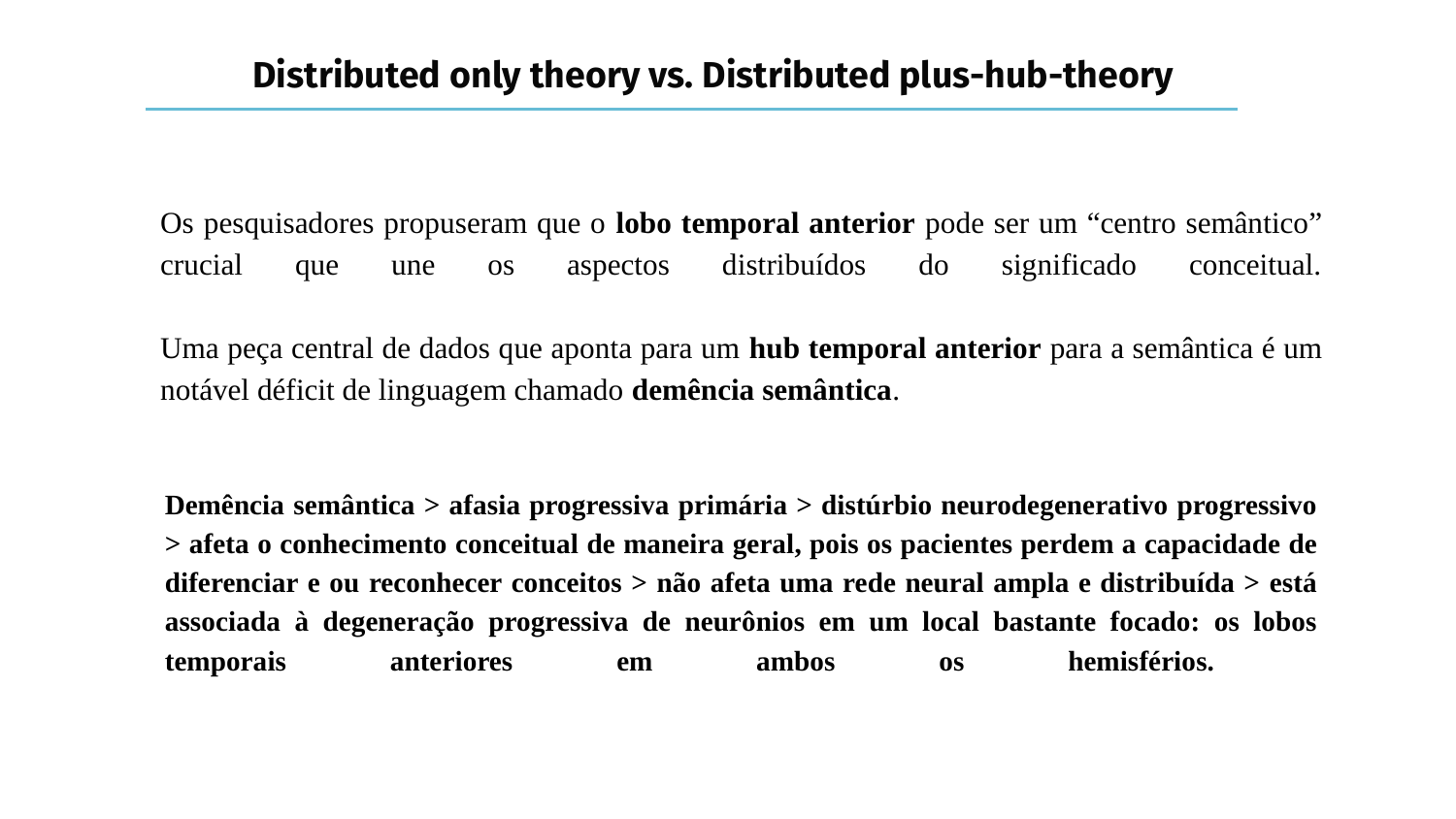

# Distributed only theory vs. Distributed plus-hub-theory
Os pesquisadores propuseram que o lobo temporal anterior pode ser um “centro semântico” crucial que une os aspectos distribuídos do significado conceitual.
Uma peça central de dados que aponta para um hub temporal anterior para a semântica é um notável déficit de linguagem chamado demência semântica.
Demência semântica > afasia progressiva primária > distúrbio neurodegenerativo progressivo > afeta o conhecimento conceitual de maneira geral, pois os pacientes perdem a capacidade de diferenciar e ou reconhecer conceitos > não afeta uma rede neural ampla e distribuída > está associada à degeneração progressiva de neurônios em um local bastante focado: os lobos temporais anteriores em ambos os hemisférios.